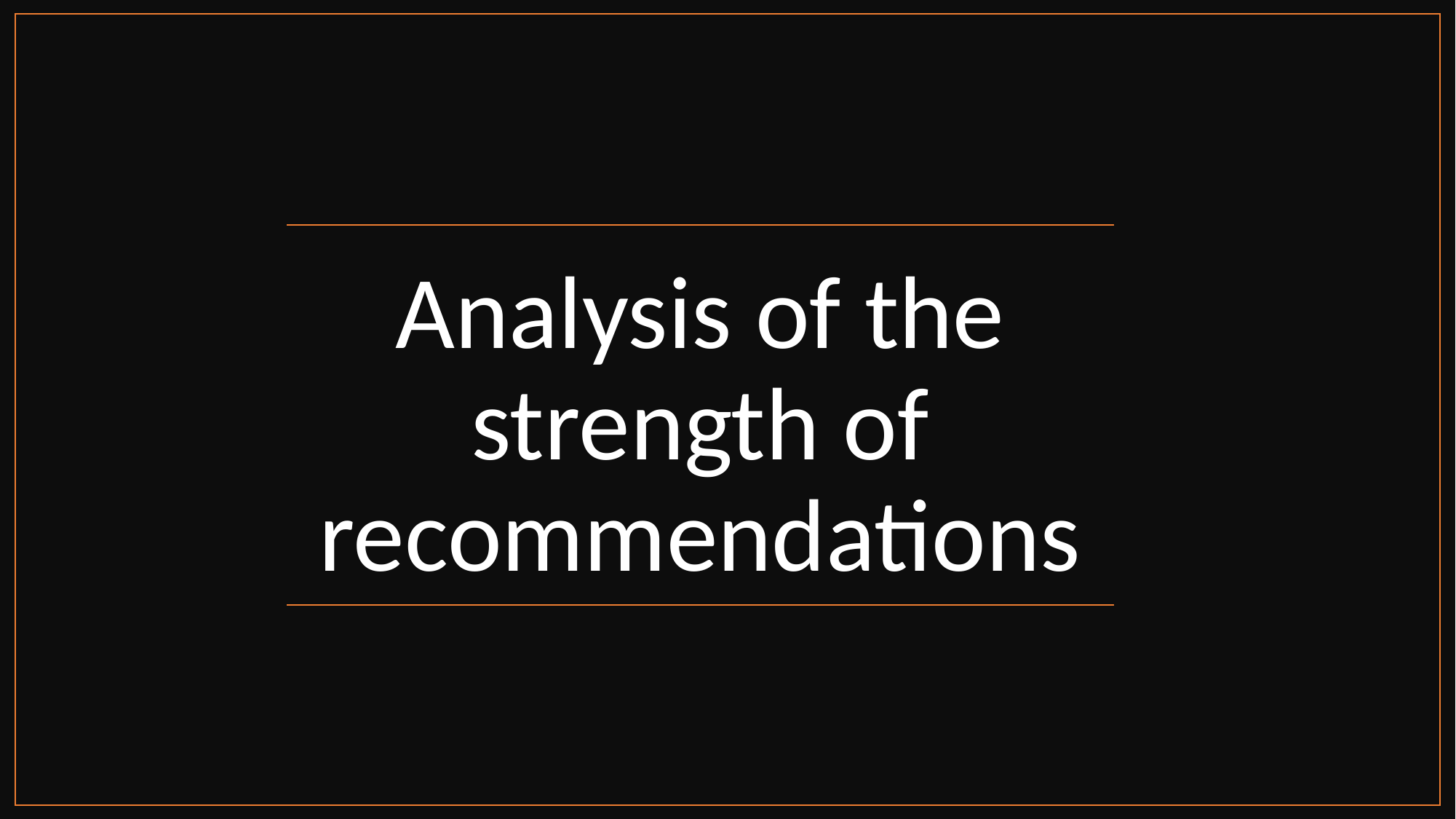

# Analysis of the strength of recommendations